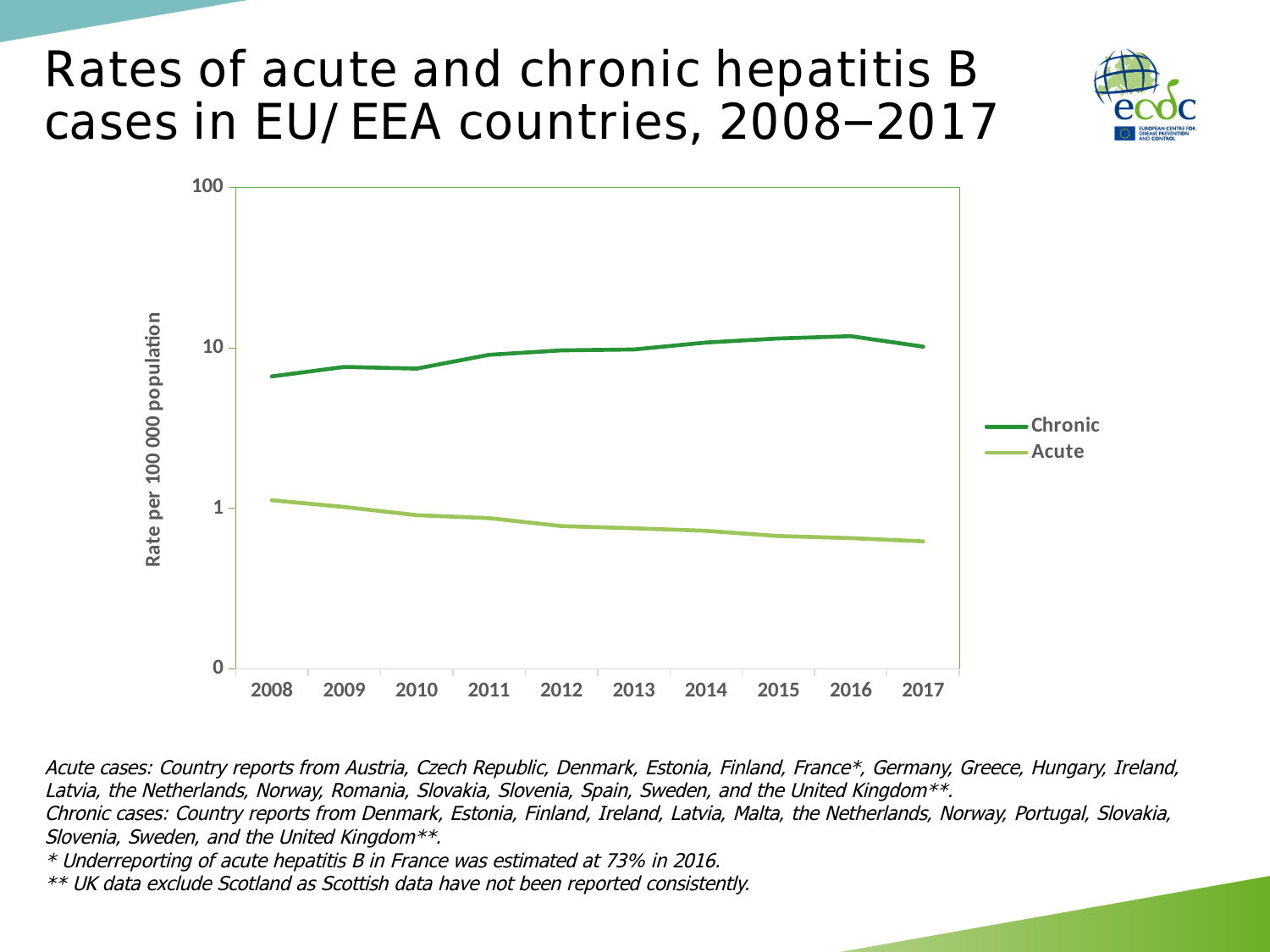

# Rates of acute and chronic hepatitis B cases in EU/EEA countries, 2008–2017

### Chart

| Category | Chronic | Acute |
|---|---|---|
| 2008 | 6.6557488441467285 | 1.124022364616394 |
| 2009 | 7.628007888793945 | 1.0202828645706177 |
| 2010 | 7.443540096282959 | 0.9070451259613037 |
| 2011 | 9.070734977722168 | 0.8691542148590088 |
| 2012 | 9.669844627380371 | 0.77542644739151 |
| 2013 | 9.793986320495605 | 0.7515501379966736 |
| 2014 | 10.819144248962402 | 0.7244780659675598 |
| 2015 | 11.46786117553711 | 0.6726589202880859 |
| 2016 | 11.851542472839355 | 0.6524840593338013 |
| 2017 | 10.199679374694824 | 0.6228780150413513 |

Acute cases: Country reports from Austria, Czech Republic, Denmark, Estonia, Finland, France*, Germany, Greece, Hungary, Ireland, Latvia, the Netherlands, Norway, Romania, Slovakia, Slovenia, Spain, Sweden, and the United Kingdom**.
Chronic cases: Country reports from Denmark, Estonia, Finland, Ireland, Latvia, Malta, the Netherlands, Norway, Portugal, Slovakia, Slovenia, Sweden, and the United Kingdom**.
* Underreporting of acute hepatitis B in France was estimated at 73% in 2016.
** UK data exclude Scotland as Scottish data have not been reported consistently.